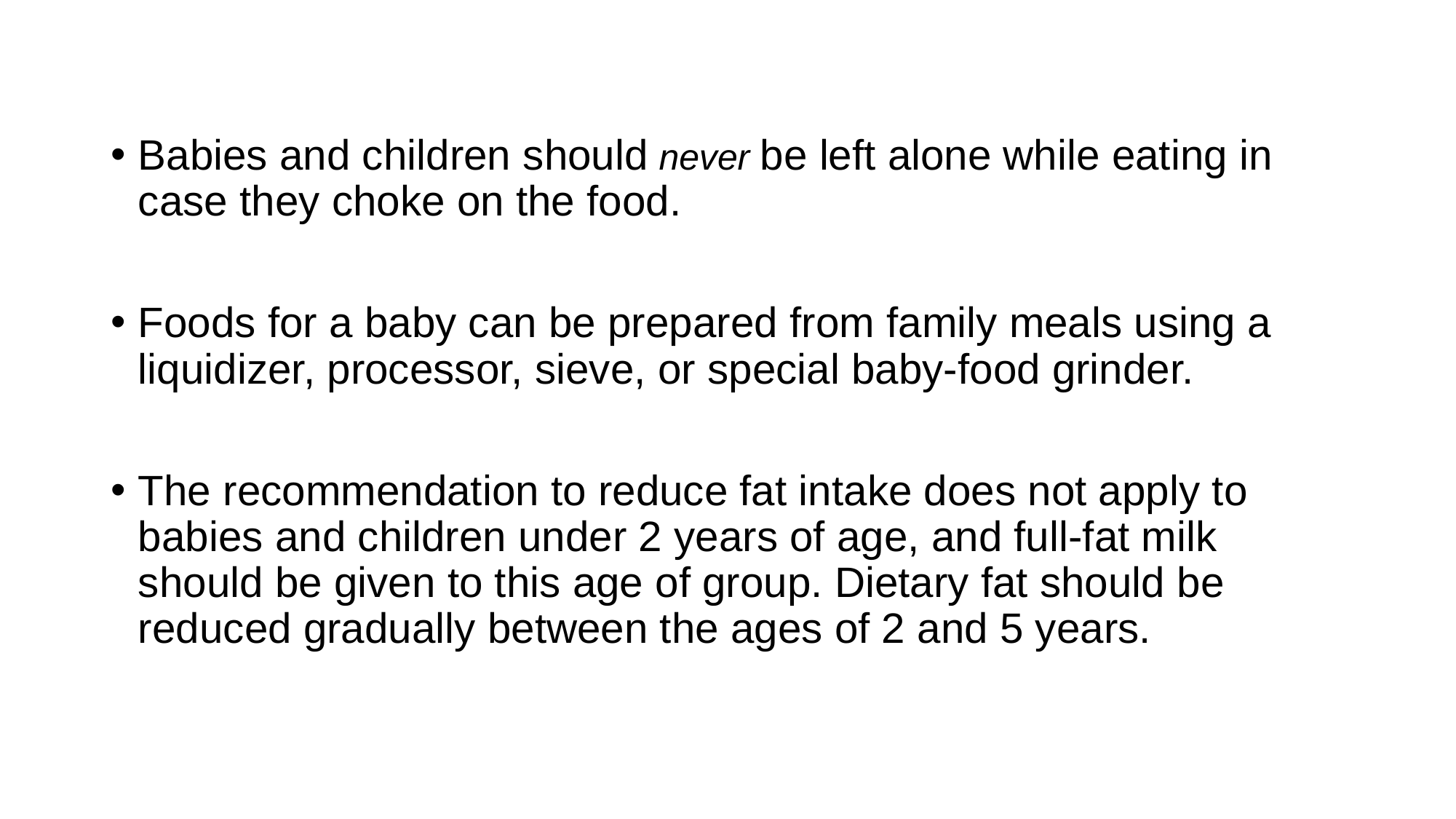

Babies and children should never be left alone while eating in case they choke on the food.

Foods for a baby can be prepared from family meals using a liquidizer, processor, sieve, or special baby-food grinder.

The recommendation to reduce fat intake does not apply to babies and children under 2 years of age, and full-fat milk should be given to this age of group. Dietary fat should be reduced gradually between the ages of 2 and 5 years.